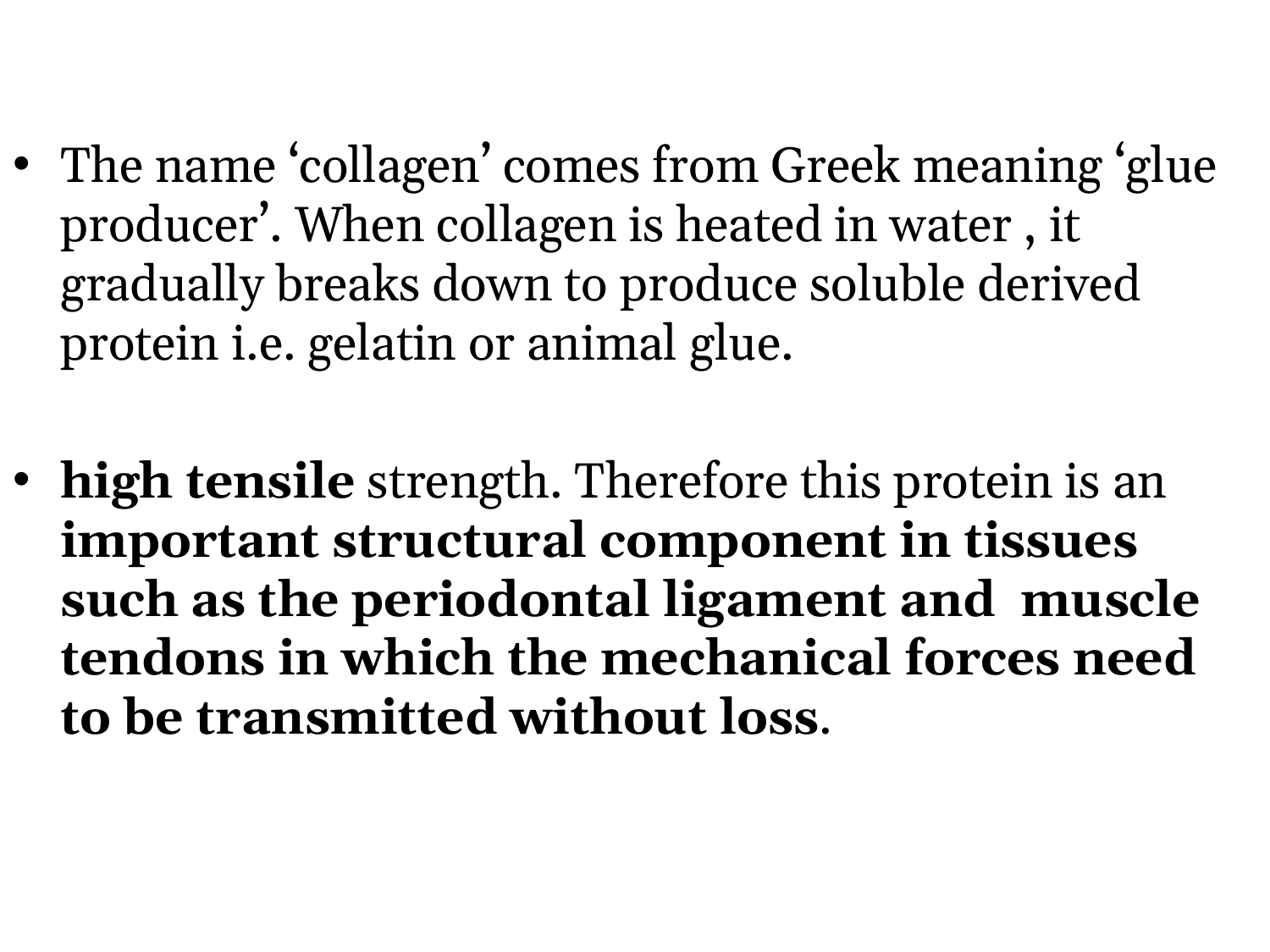

The name ‘collagen’ comes from Greek meaning ‘glue producer’. When collagen is heated in water , it gradually breaks down to produce soluble derived protein i.e. gelatin or animal glue.

high tensile strength. Therefore this protein is an important structural component in tissues such as the periodontal ligament and  muscle tendons in which the mechanical forces need to be transmitted without loss.